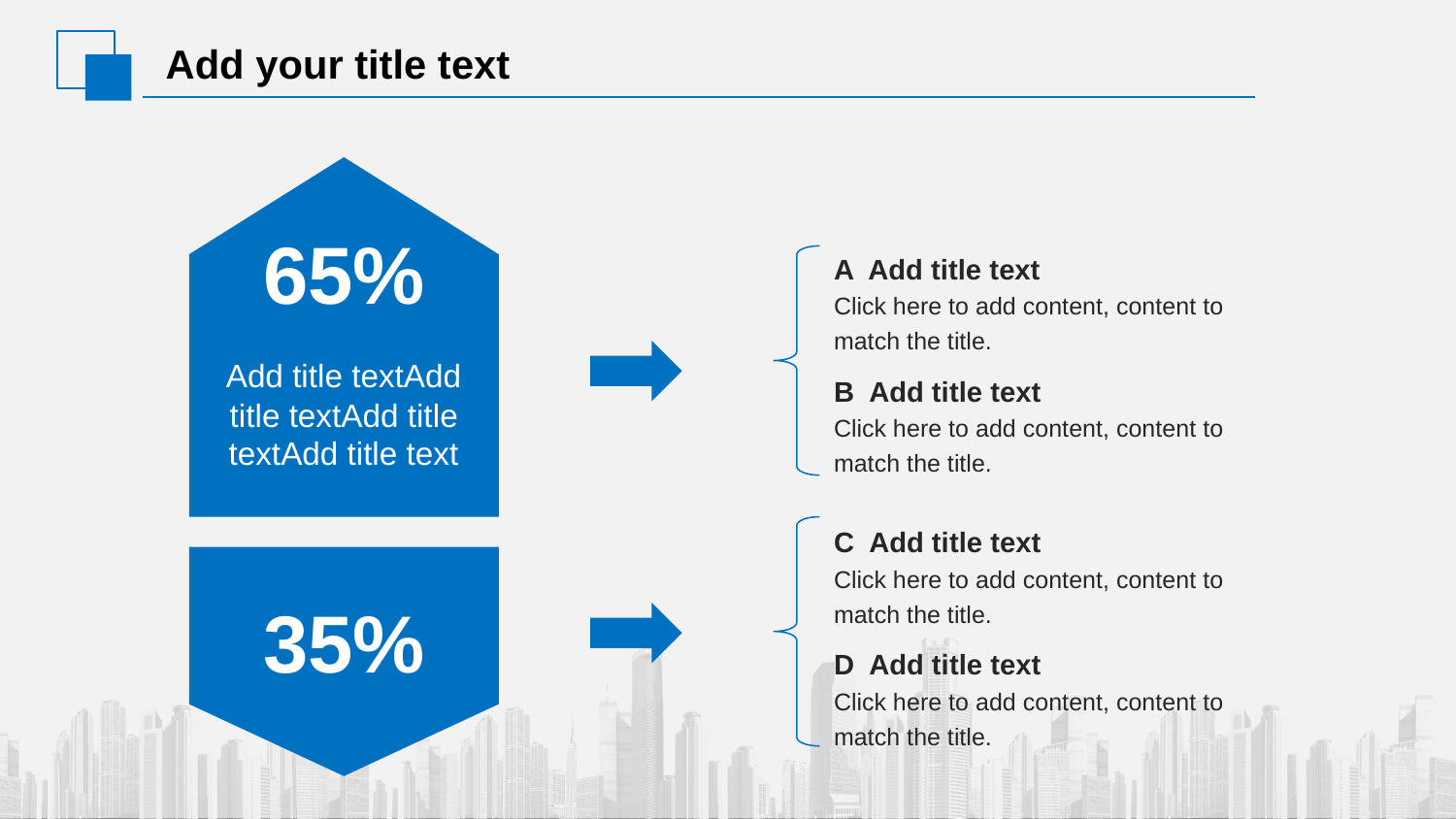

Add your title text

65%
Add title textAdd title textAdd title textAdd title text
A  Add title text
Click here to add content, content to match the title.

B  Add title text
Click here to add content, content to match the title.
C  Add title text
Click here to add content, content to match the title.

35%

D  Add title text
Click here to add content, content to match the title.